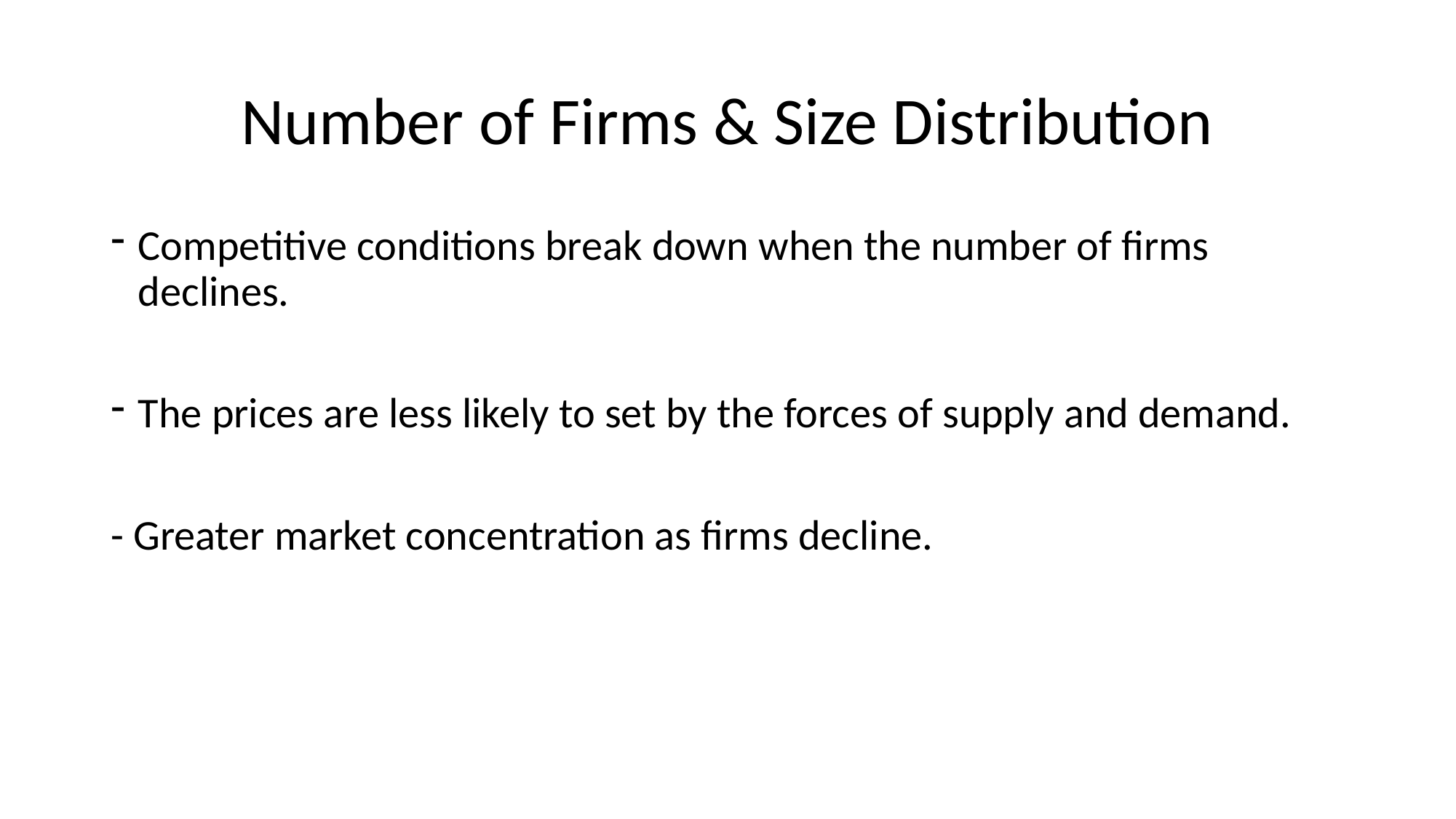

# Number of Firms & Size Distribution
Competitive conditions break down when the number of firms declines.

The prices are less likely to set by the forces of supply and demand.

- Greater market concentration as firms decline.